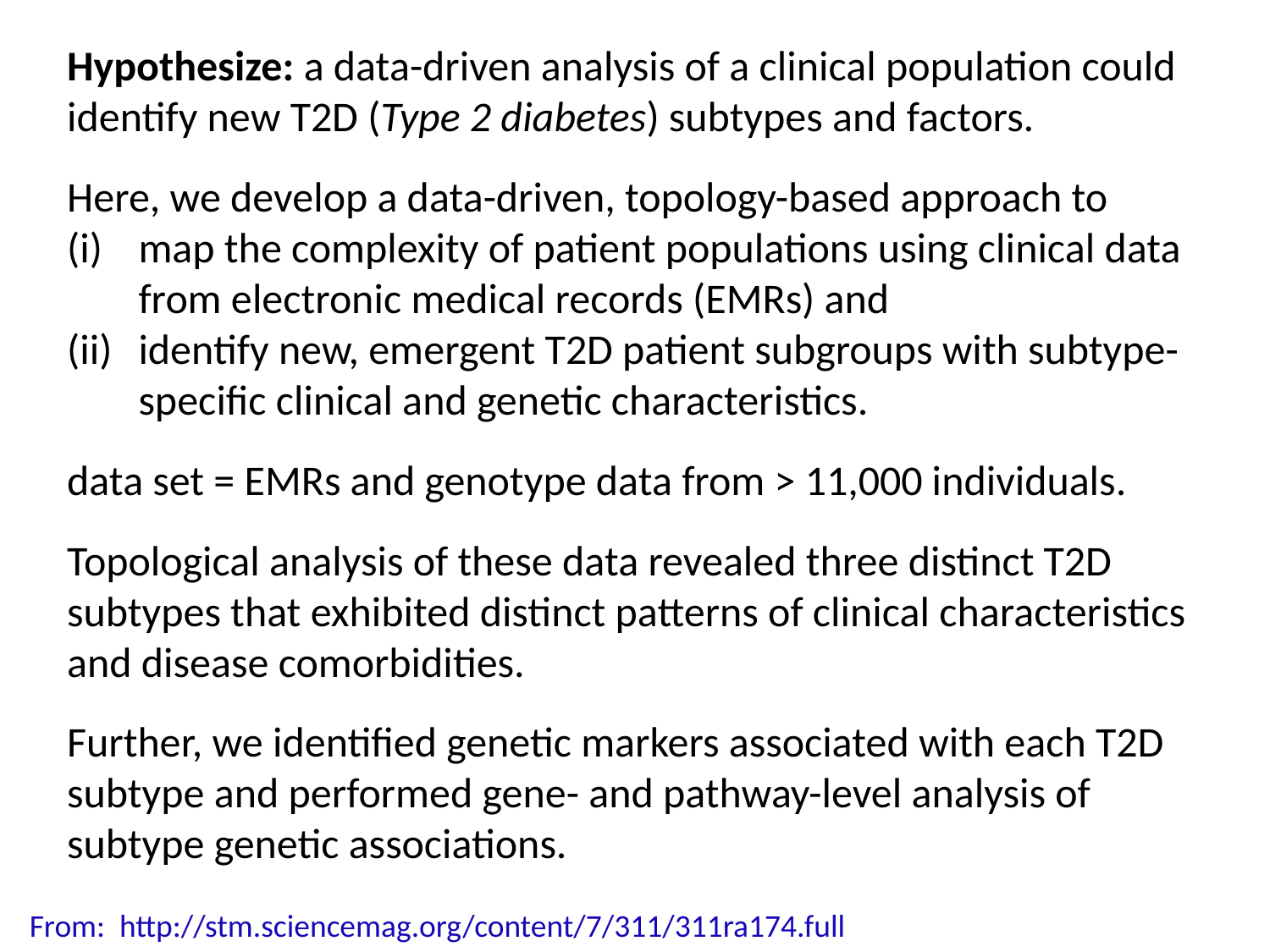

Hypothesize: a data-driven analysis of a clinical population could identify new T2D (Type 2 diabetes) subtypes and factors.

Here, we develop a data-driven, topology-based approach to
map the complexity of patient populations using clinical data from electronic medical records (EMRs) and
identify new, emergent T2D patient subgroups with subtype-specific clinical and genetic characteristics.

data set = EMRs and genotype data from > 11,000 individuals.

Topological analysis of these data revealed three distinct T2D subtypes that exhibited distinct patterns of clinical characteristics and disease comorbidities.

Further, we identified genetic markers associated with each T2D subtype and performed gene- and pathway-level analysis of subtype genetic associations.
From:  http://stm.sciencemag.org/content/7/311/311ra174.full